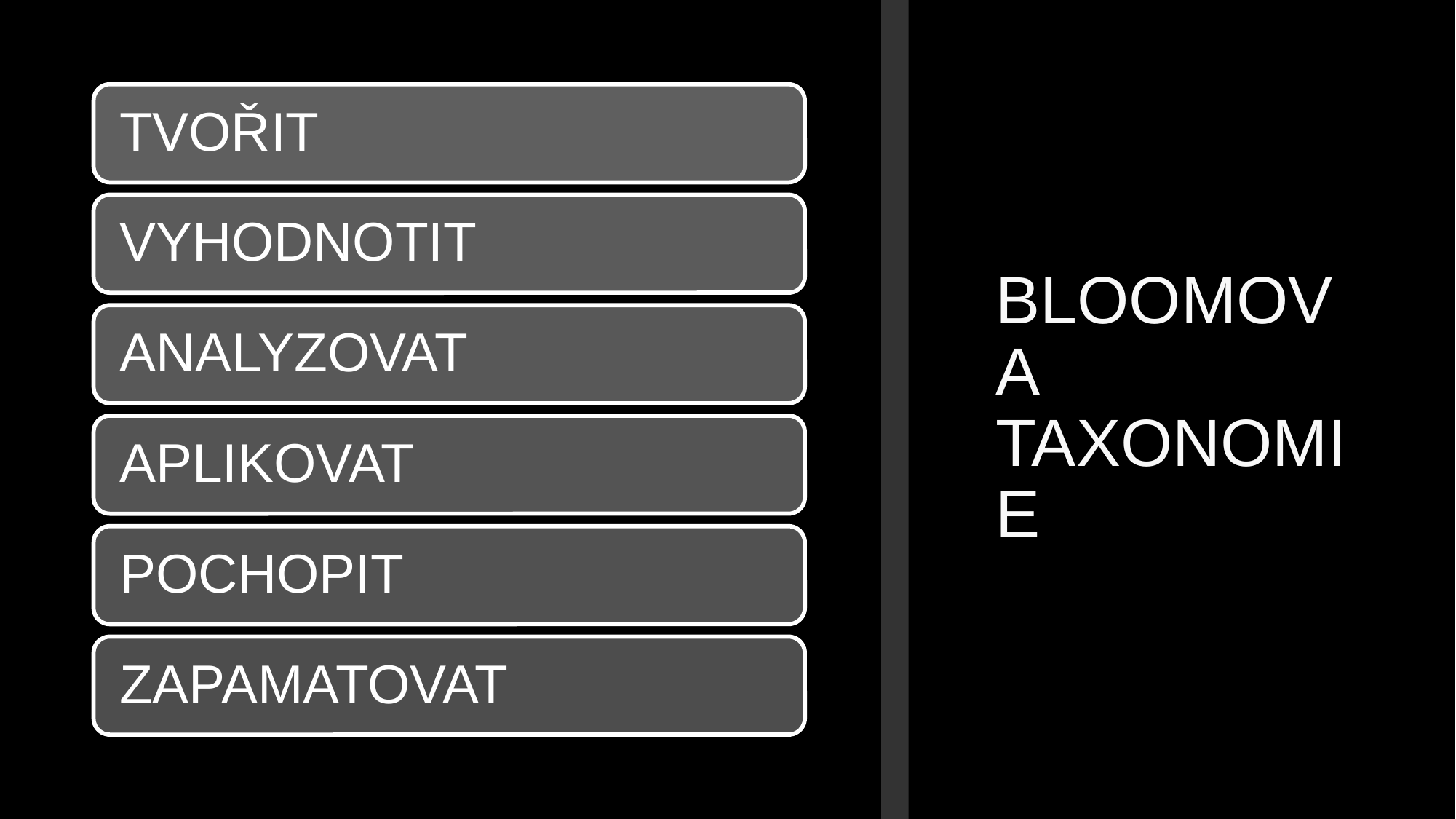

# BLOOMOVA TAXONOMIE
TVOŘIT
VYHODNOTIT
ANALYZOVAT
APLIKOVAT
POCHOPIT
ZAPAMATOVAT